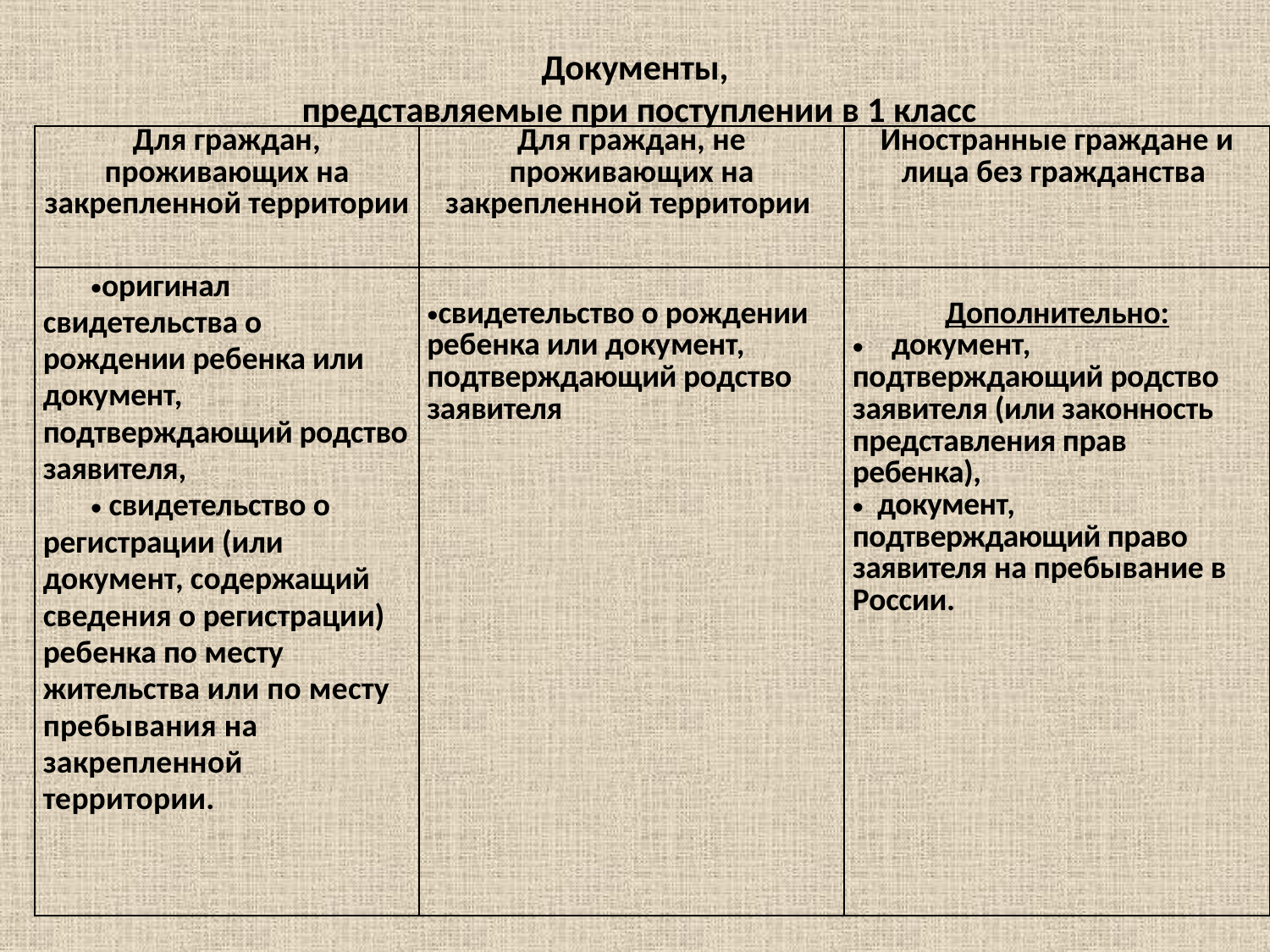

# Документы, представляемые при поступлении в 1 класс
| Для граждан, проживающих на закрепленной территории | Для граждан, не проживающих на закрепленной территории | Иностранные граждане и лица без гражданства |
| --- | --- | --- |
| оригинал свидетельства о рождении ребенка или документ, подтверждающий родство заявителя, свидетельство о регистрации (или документ, содержащий сведения о регистрации) ребенка по месту жительства или по месту пребывания на закрепленной территории. | свидетельство о рождении ребенка или документ, подтверждающий родство заявителя | Дополнительно: документ, подтверждающий родство заявителя (или законность представления прав ребенка), документ, подтверждающий право заявителя на пребывание в России. |